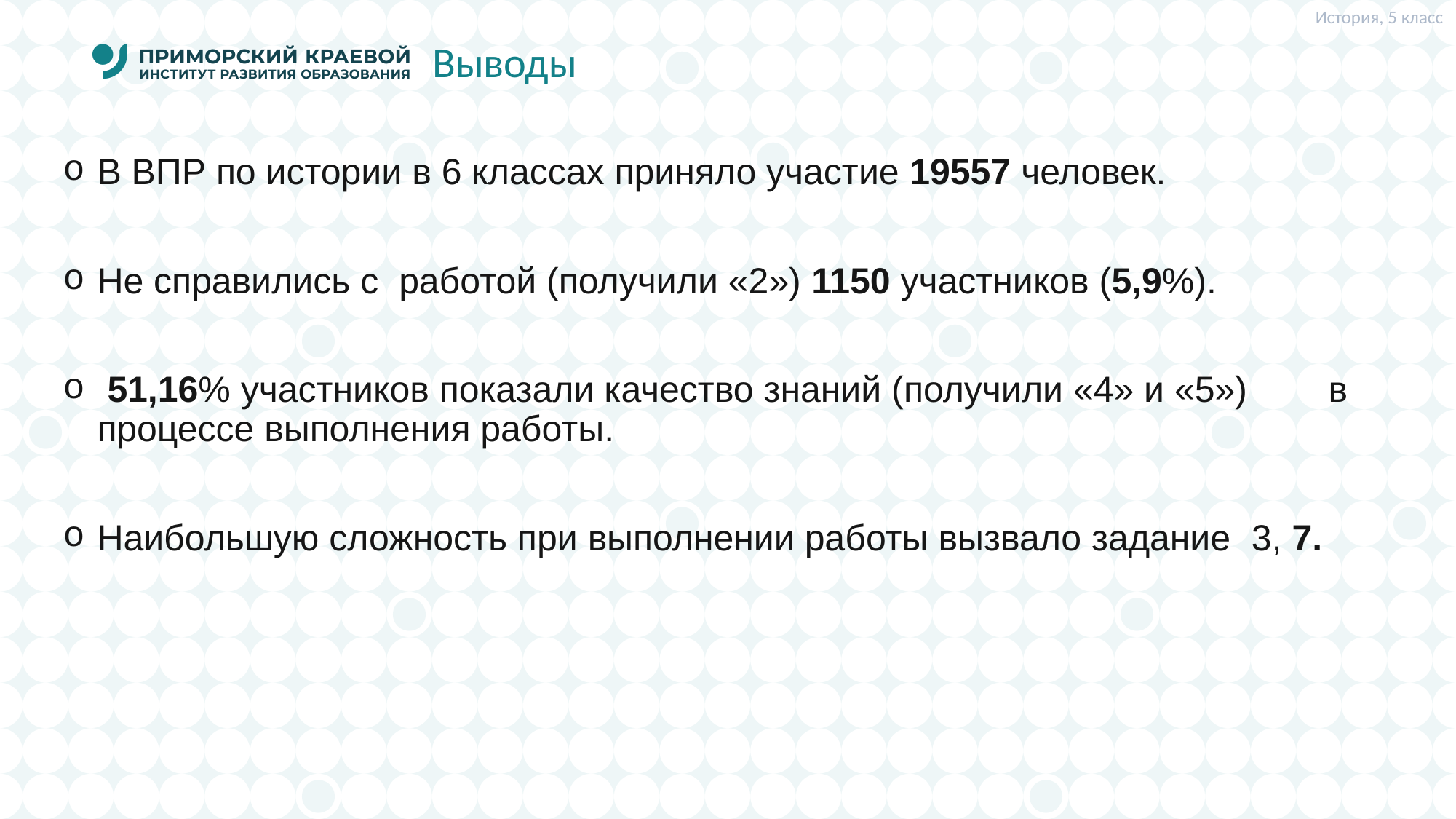

История, 5 класс
# Выводы
В ВПР по истории в 6 классах приняло участие 19557 человек.

Не справились с  работой (получили «2») 1150 участников (5,9%).

 51,16% участников показали качество знаний (получили «4» и «5»)        в  процессе выполнения работы.

Наибольшую сложность при выполнении работы вызвало задание  3, 7.